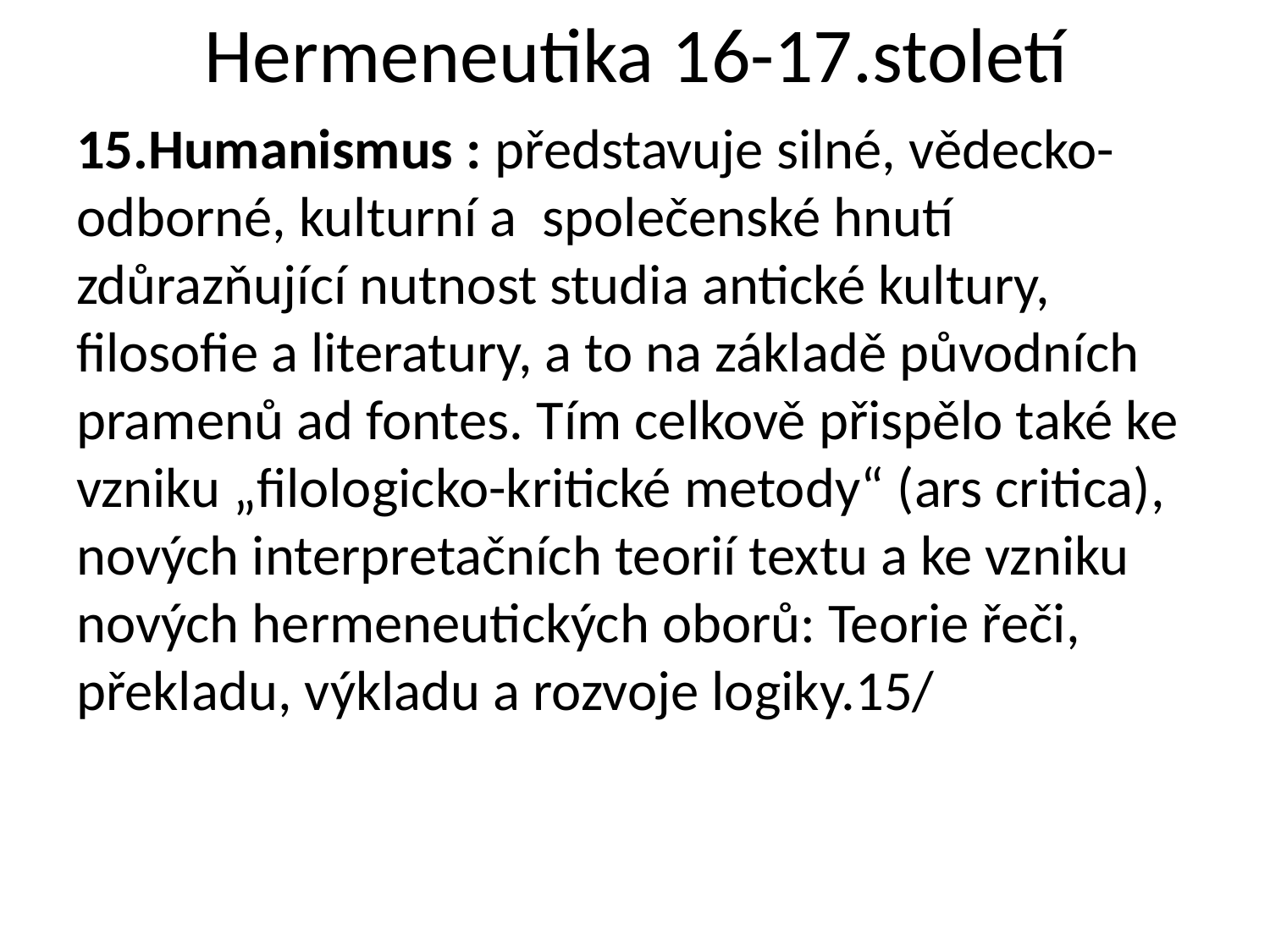

# Hermeneutika 16-17.století
15.Humanismus : představuje silné, vědecko-odborné, kulturní a  společenské hnutí zdůrazňující nutnost studia antické kultury, filosofie a literatury, a to na základě původních pramenů ad fontes. Tím celkově přispělo také ke vzniku „filologicko-kritické metody“ (ars critica), nových interpretačních teorií textu a ke vzniku nových hermeneutických oborů: Teorie řeči, překladu, výkladu a rozvoje logiky.15/